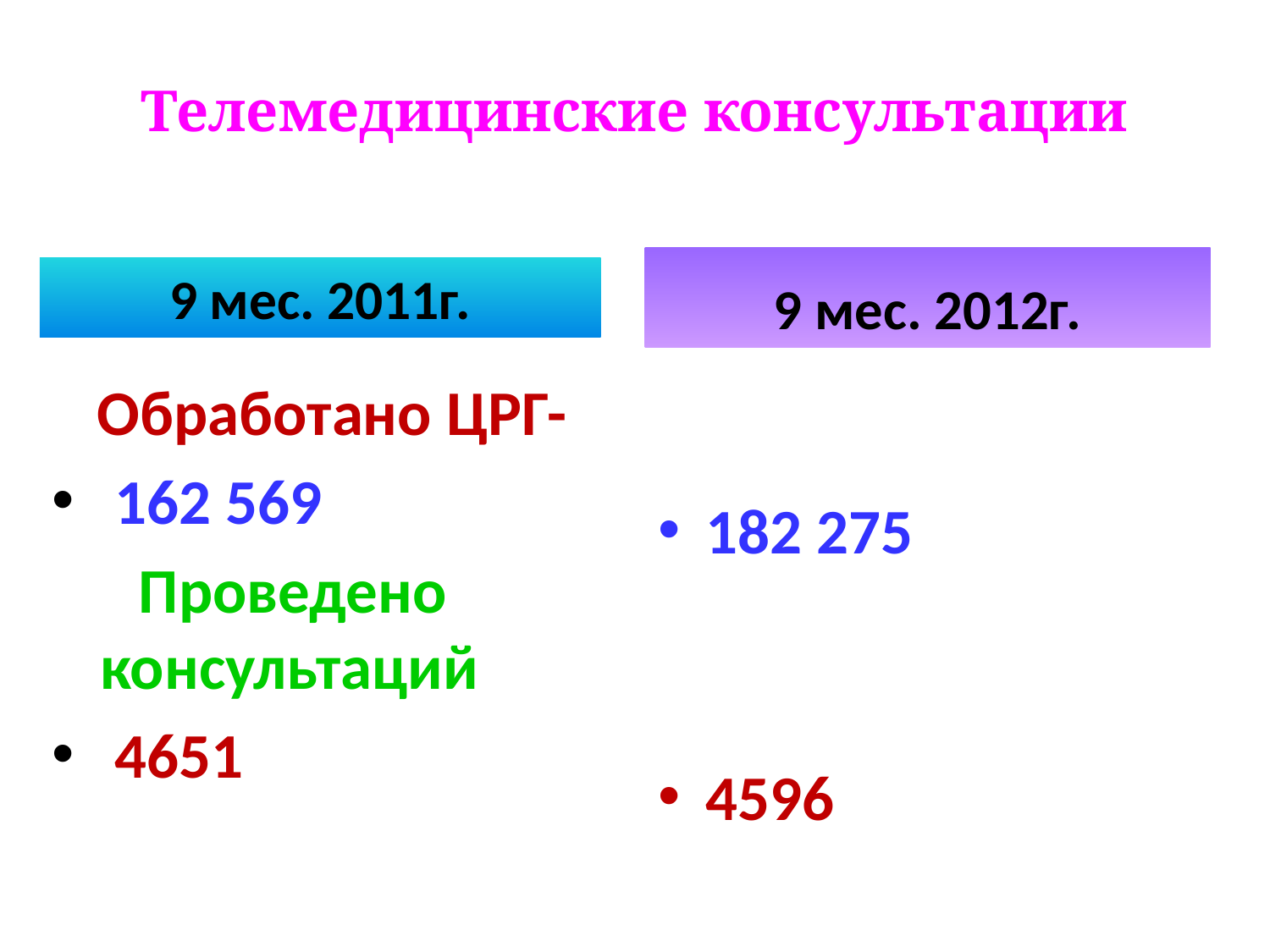

# Телемедицинские консультации
9 мес. 2012г.
9 мес. 2011г.

Обработано ЦРГ-
 162 569
      Проведено консультаций
 4651

182 275

4596